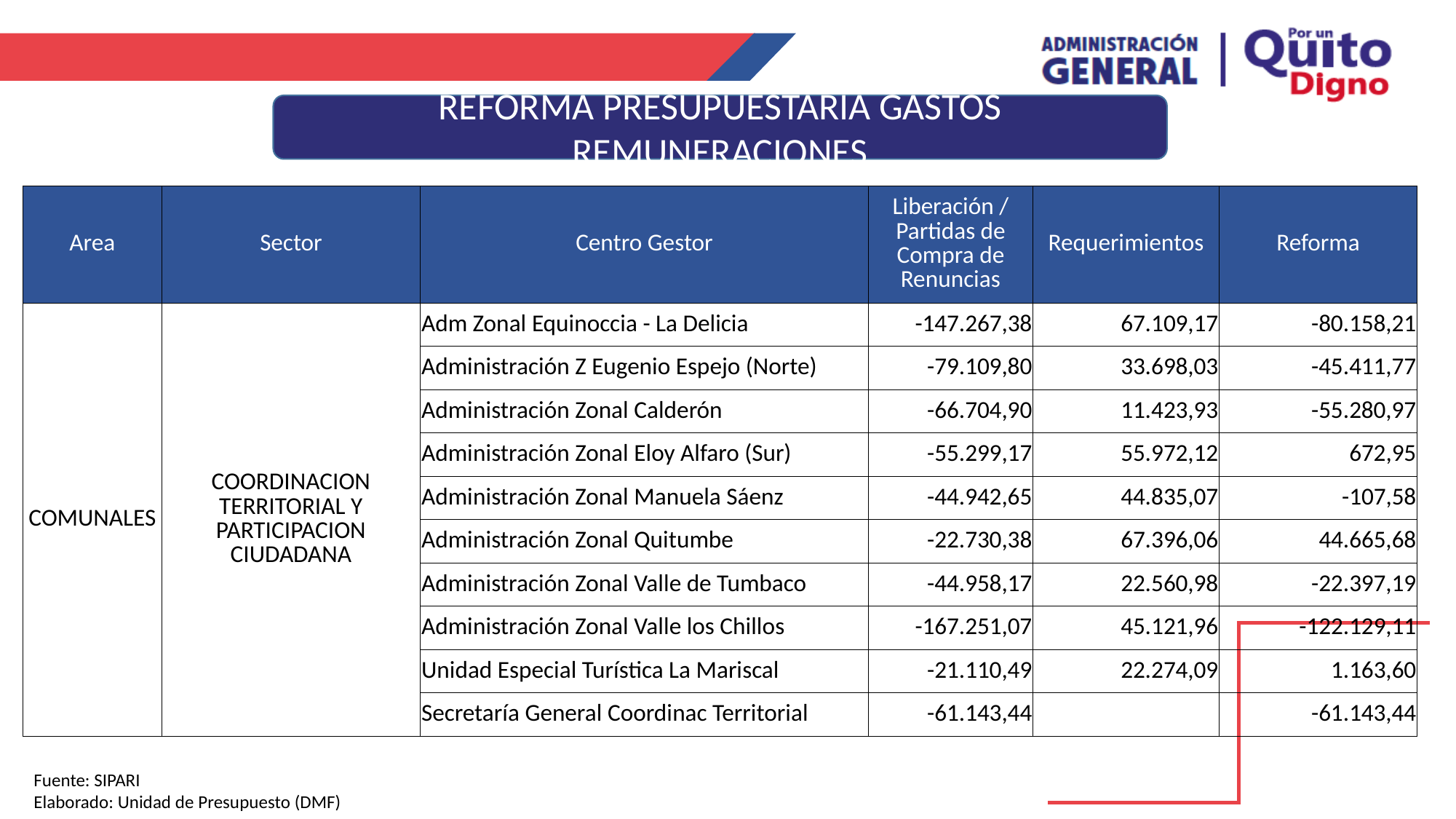

REFORMA PRESUPUESTARIA GASTOS REMUNERACIONES
| Area | Sector | Centro Gestor | Liberación / Partidas de Compra de Renuncias | Requerimientos | Reforma |
| --- | --- | --- | --- | --- | --- |
| COMUNALES | COORDINACION TERRITORIAL Y PARTICIPACION CIUDADANA | Adm Zonal Equinoccia - La Delicia | -147.267,38 | 67.109,17 | -80.158,21 |
|  |  | Administración Z Eugenio Espejo (Norte) | -79.109,80 | 33.698,03 | -45.411,77 |
|  |  | Administración Zonal Calderón | -66.704,90 | 11.423,93 | -55.280,97 |
|  |  | Administración Zonal Eloy Alfaro (Sur) | -55.299,17 | 55.972,12 | 672,95 |
|  |  | Administración Zonal Manuela Sáenz | -44.942,65 | 44.835,07 | -107,58 |
|  |  | Administración Zonal Quitumbe | -22.730,38 | 67.396,06 | 44.665,68 |
|  |  | Administración Zonal Valle de Tumbaco | -44.958,17 | 22.560,98 | -22.397,19 |
|  |  | Administración Zonal Valle los Chillos | -167.251,07 | 45.121,96 | -122.129,11 |
|  |  | Unidad Especial Turística La Mariscal | -21.110,49 | 22.274,09 | 1.163,60 |
|  |  | Secretaría General Coordinac Territorial | -61.143,44 |  | -61.143,44 |
Fuente: SIPARI
Elaborado: Unidad de Presupuesto (DMF)